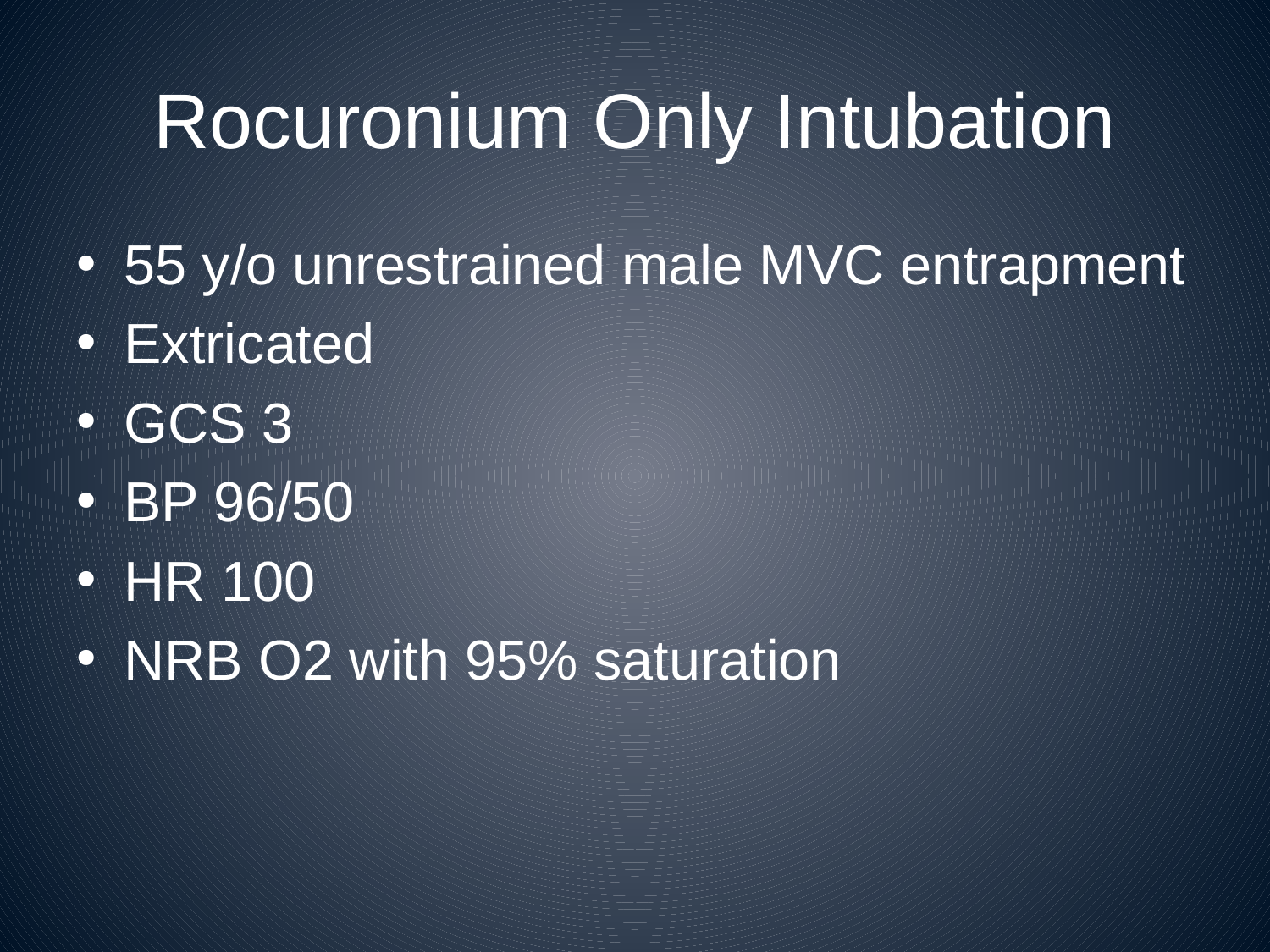

# Rocuronium Only Intubation
55 y/o unrestrained male MVC entrapment
Extricated
GCS 3
BP 96/50
HR 100
NRB O2 with 95% saturation